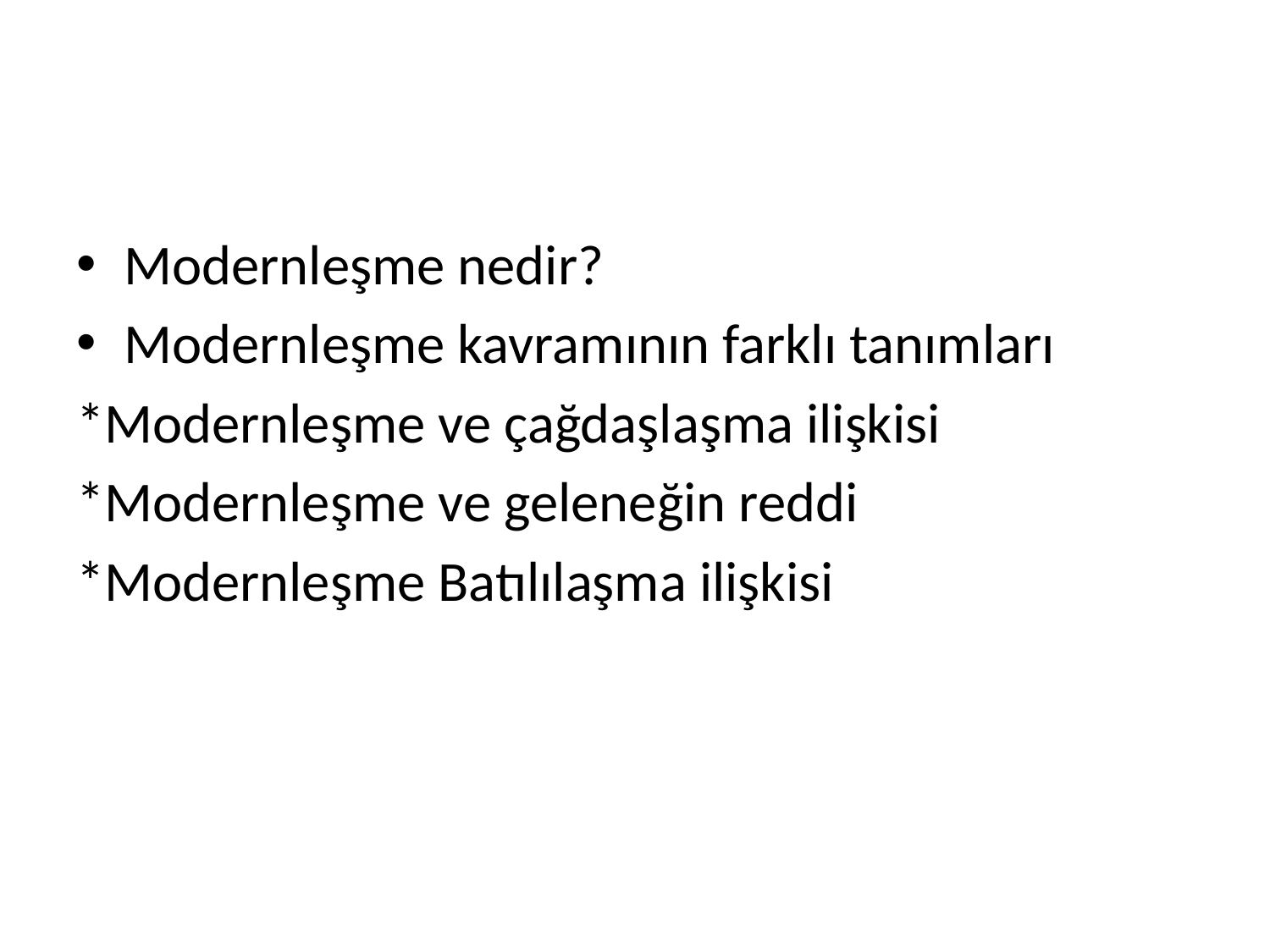

#
Modernleşme nedir?
Modernleşme kavramının farklı tanımları
*Modernleşme ve çağdaşlaşma ilişkisi
*Modernleşme ve geleneğin reddi
*Modernleşme Batılılaşma ilişkisi